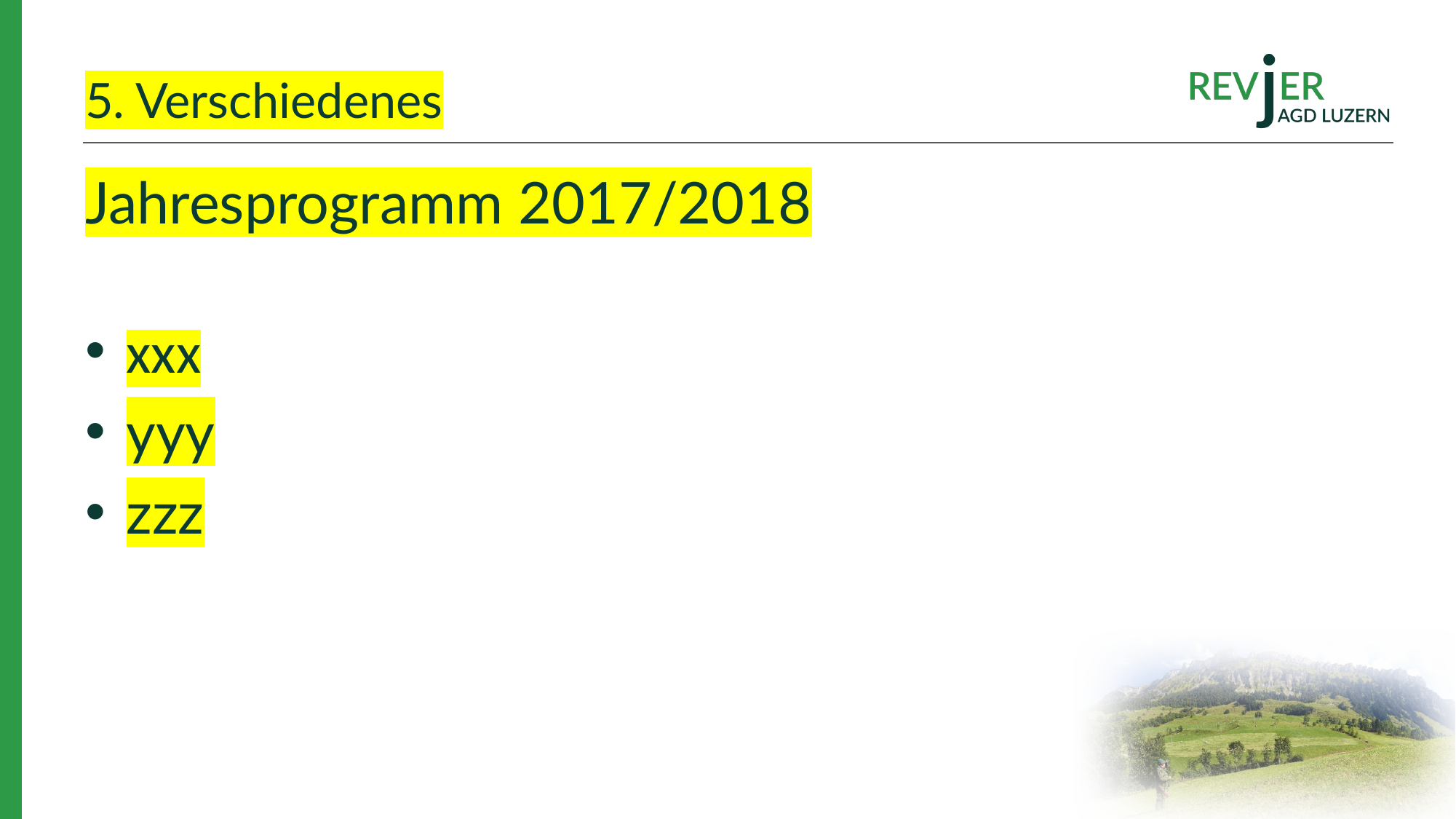

# 5. Verschiedenes

Jahresprogramm 2017/2018

xxx
yyy
zzz